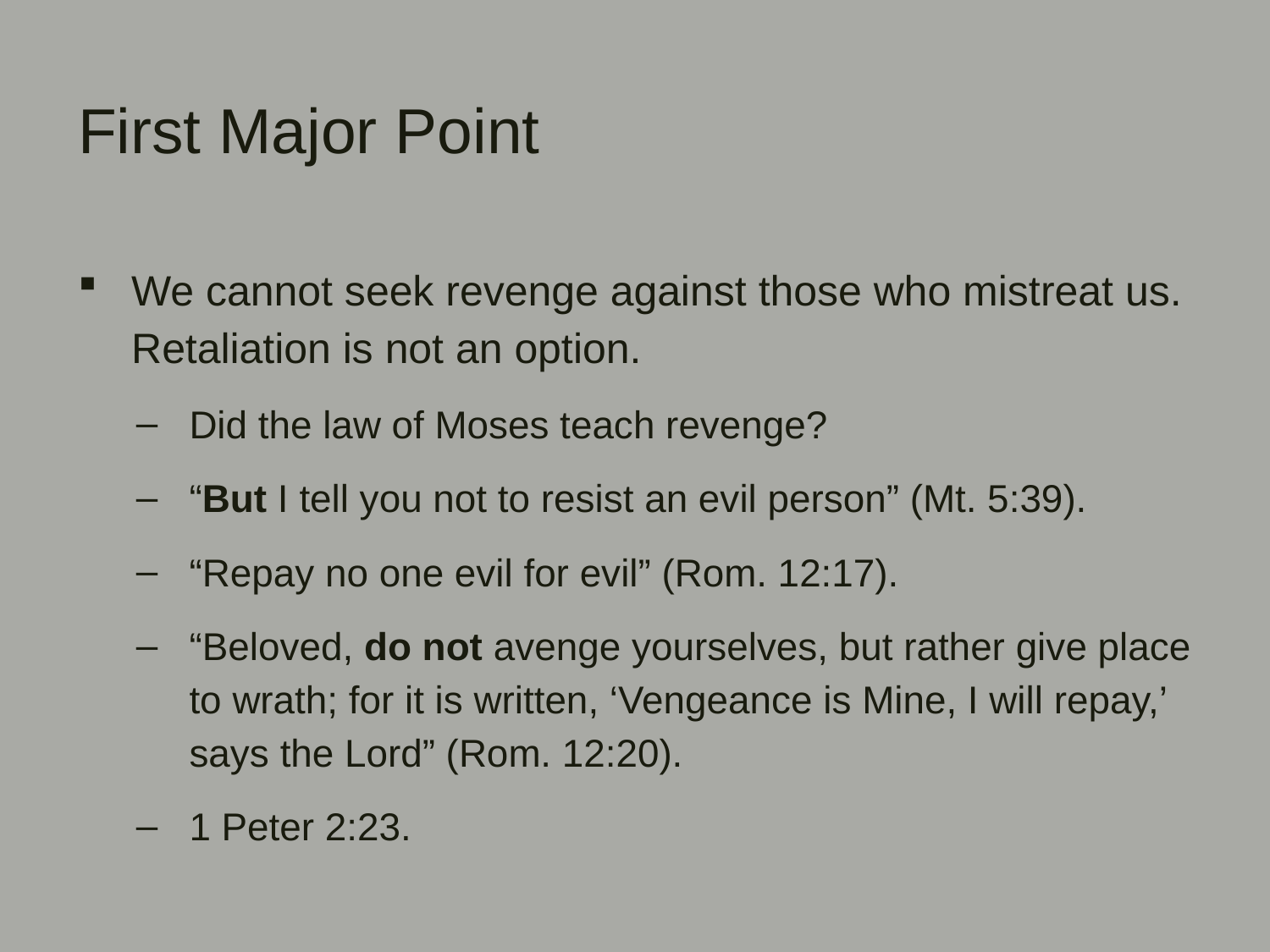

# First Major Point
We cannot seek revenge against those who mistreat us. Retaliation is not an option.
Did the law of Moses teach revenge?
“But I tell you not to resist an evil person” (Mt. 5:39).
“Repay no one evil for evil” (Rom. 12:17).
“Beloved, do not avenge yourselves, but rather give place to wrath; for it is written, ‘Vengeance is Mine, I will repay,’ says the Lord” (Rom. 12:20).
1 Peter 2:23.